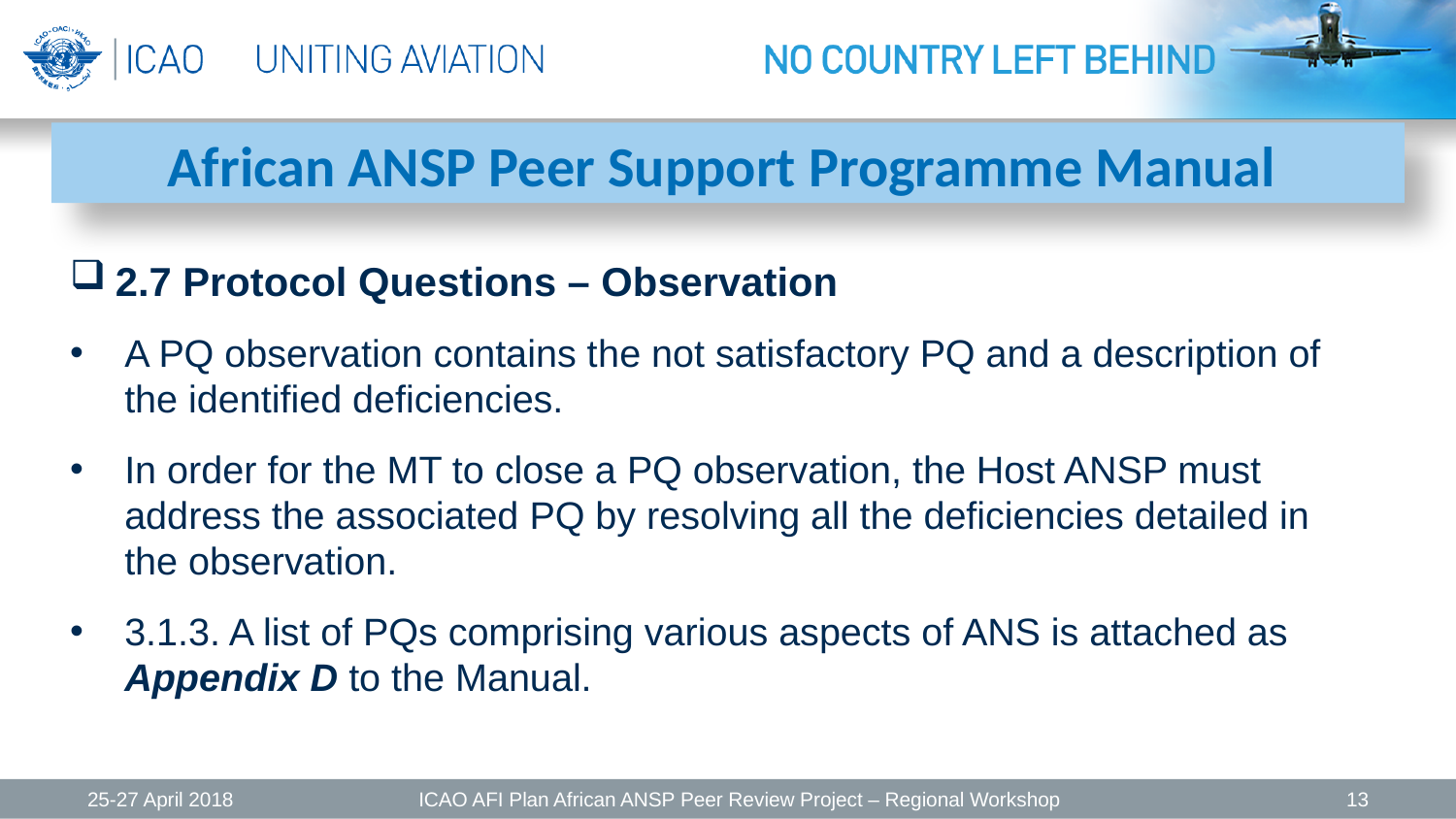

African ANSP Peer Support Programme Manual
2.7 Protocol Questions – Observation
A PQ observation contains the not satisfactory PQ and a description of the identified deficiencies.
In order for the MT to close a PQ observation, the Host ANSP must address the associated PQ by resolving all the deficiencies detailed in the observation.
3.1.3. A list of PQs comprising various aspects of ANS is attached as Appendix D to the Manual.

25-27 April 2018
ICAO AFI Plan African ANSP Peer Review Project – Regional Workshop
13